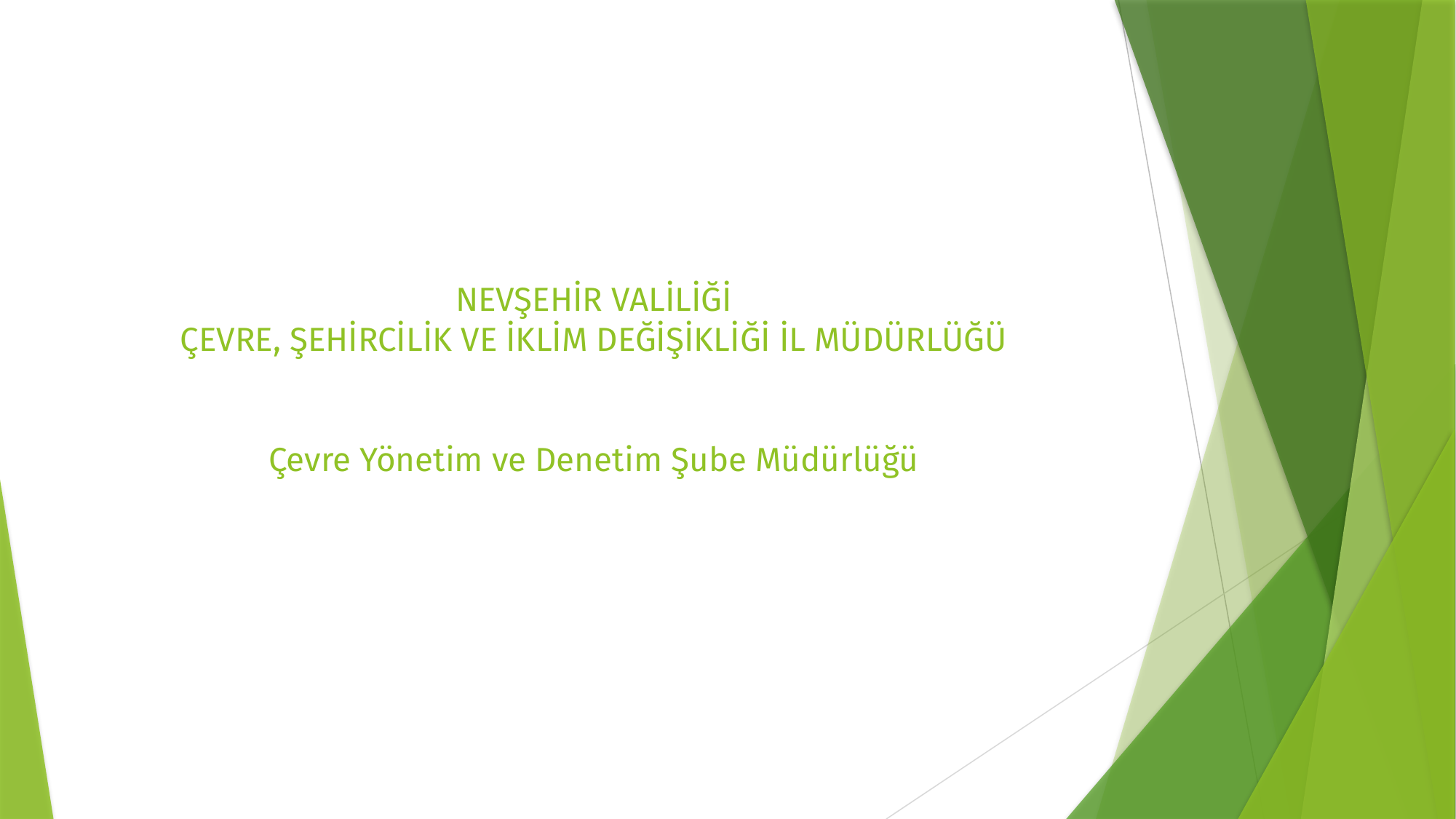

# NEVŞEHİR VALİLİĞİ ÇEVRE, ŞEHİRCİLİK VE İKLİM DEĞİŞİKLİĞİ İL MÜDÜRLÜĞÜ Çevre Yönetim ve Denetim Şube Müdürlüğü